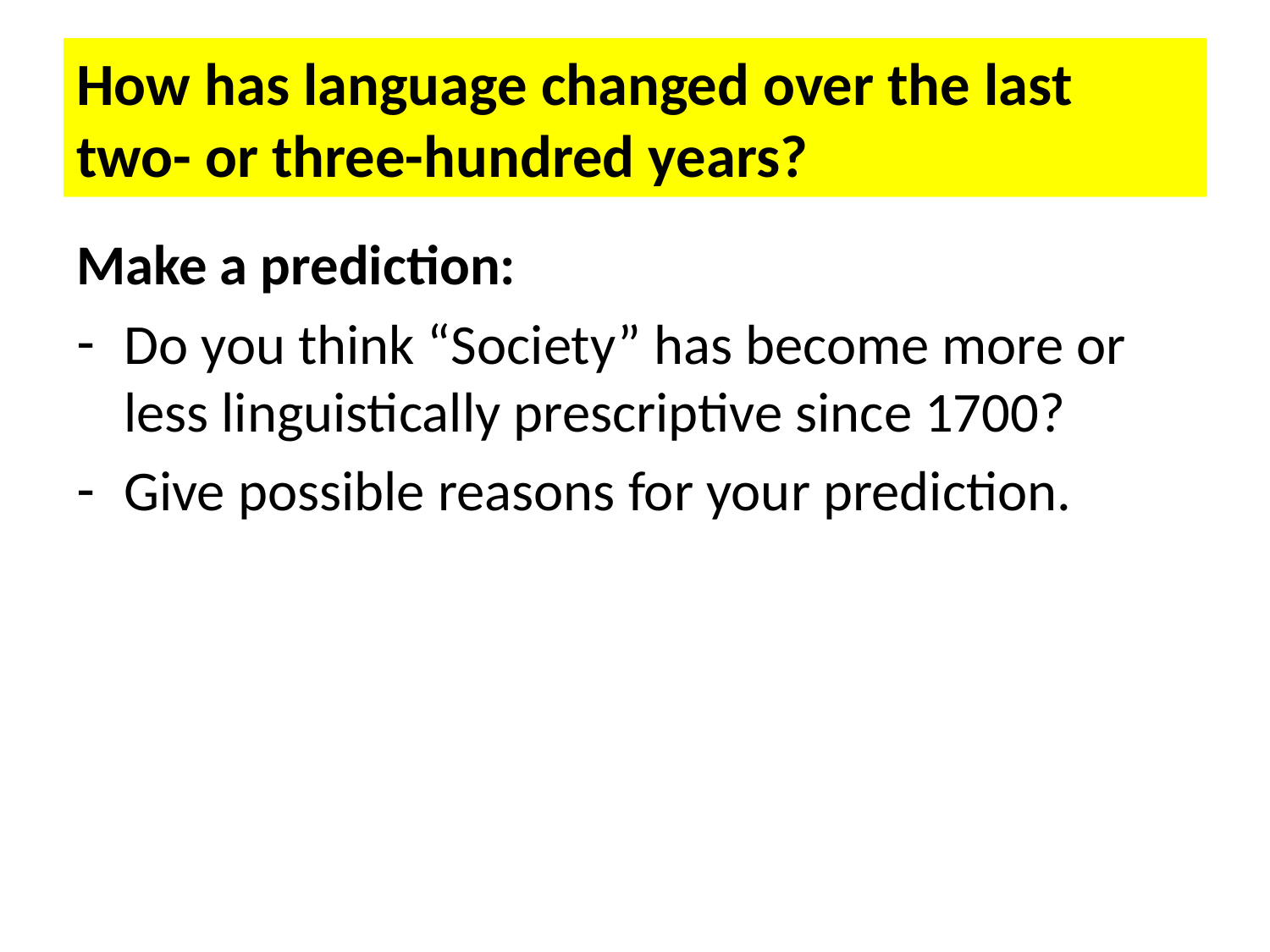

# How has language changed over the last two- or three-hundred years?
Make a prediction:
Do you think “Society” has become more or less linguistically prescriptive since 1700?
Give possible reasons for your prediction.